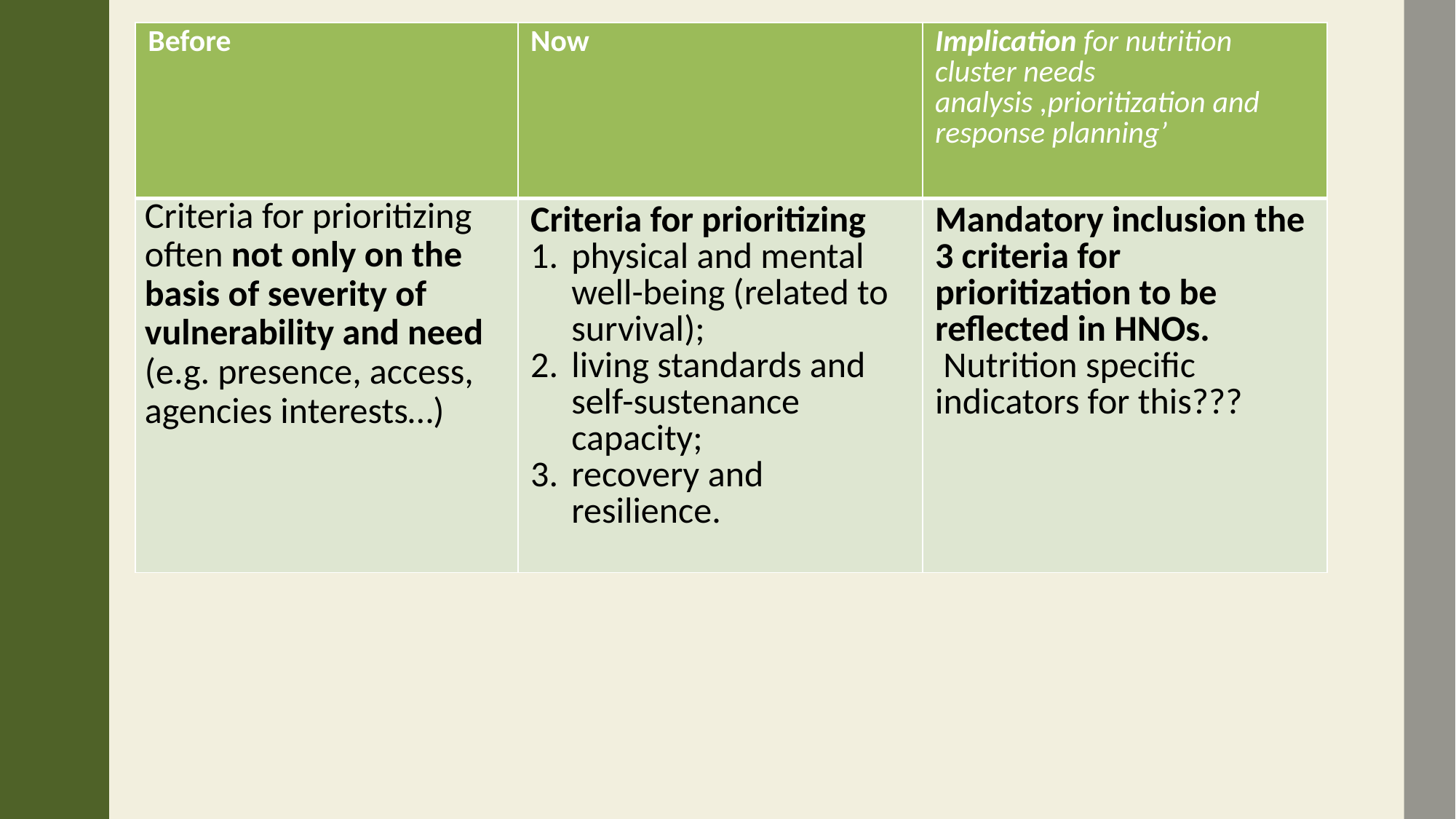

| Before | Now | Implication for nutrition cluster needs analysis ,prioritization and response planning’ |
| --- | --- | --- |
| Criteria for prioritizing often not only on the basis of severity of vulnerability and need (e.g. presence, access, agencies interests…) | Criteria for prioritizing physical and mental well-being (related to survival); living standards and self-sustenance capacity; recovery and resilience. | Mandatory inclusion the 3 criteria for prioritization to be reflected in HNOs. Nutrition specific indicators for this??? |